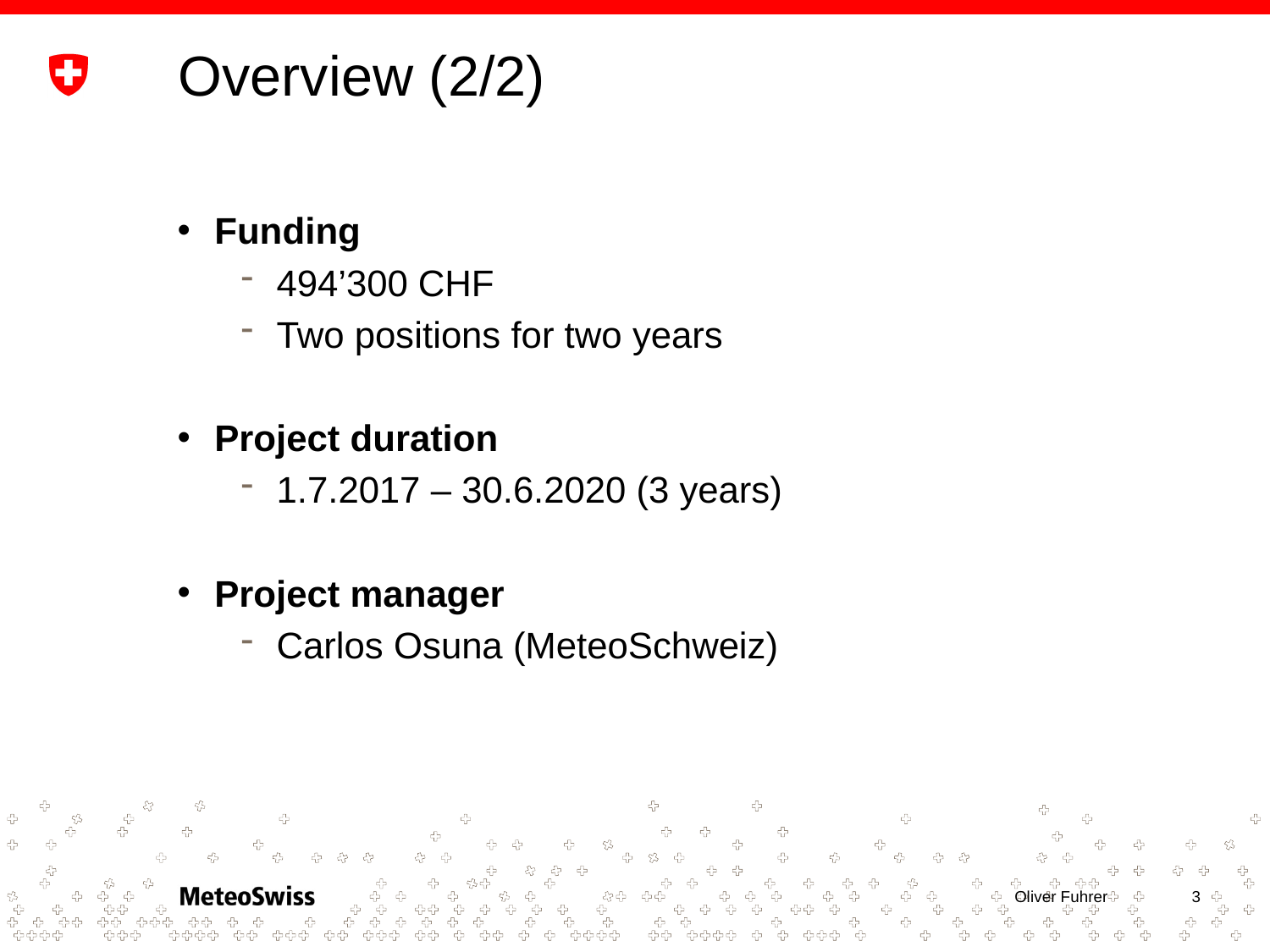

# Overview (2/2)
Funding
494’300 CHF
Two positions for two years

Project duration
1.7.2017 – 30.6.2020 (3 years)

Project manager
Carlos Osuna (MeteoSchweiz)